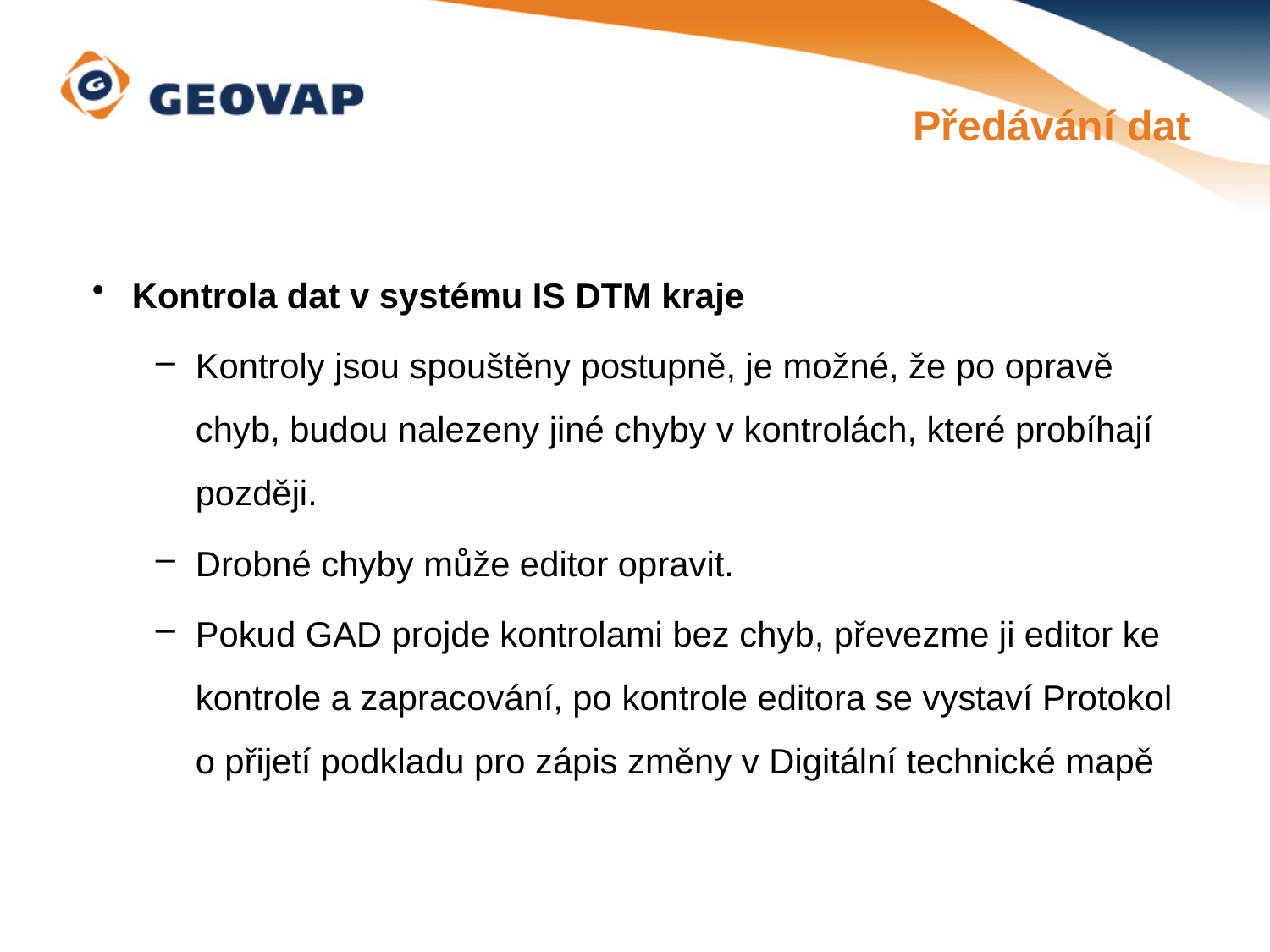

Předávání dat
Kontrola dat v systému IS DTM kraje
Kontroly jsou spouštěny postupně, je možné, že po opravě chyb, budou nalezeny jiné chyby v kontrolách, které probíhají později.
Drobné chyby může editor opravit.
Pokud GAD projde kontrolami bez chyb, převezme ji editor ke kontrole a zapracování, po kontrole editora se vystaví Protokol o přijetí podkladu pro zápis změny v Digitální technické mapě